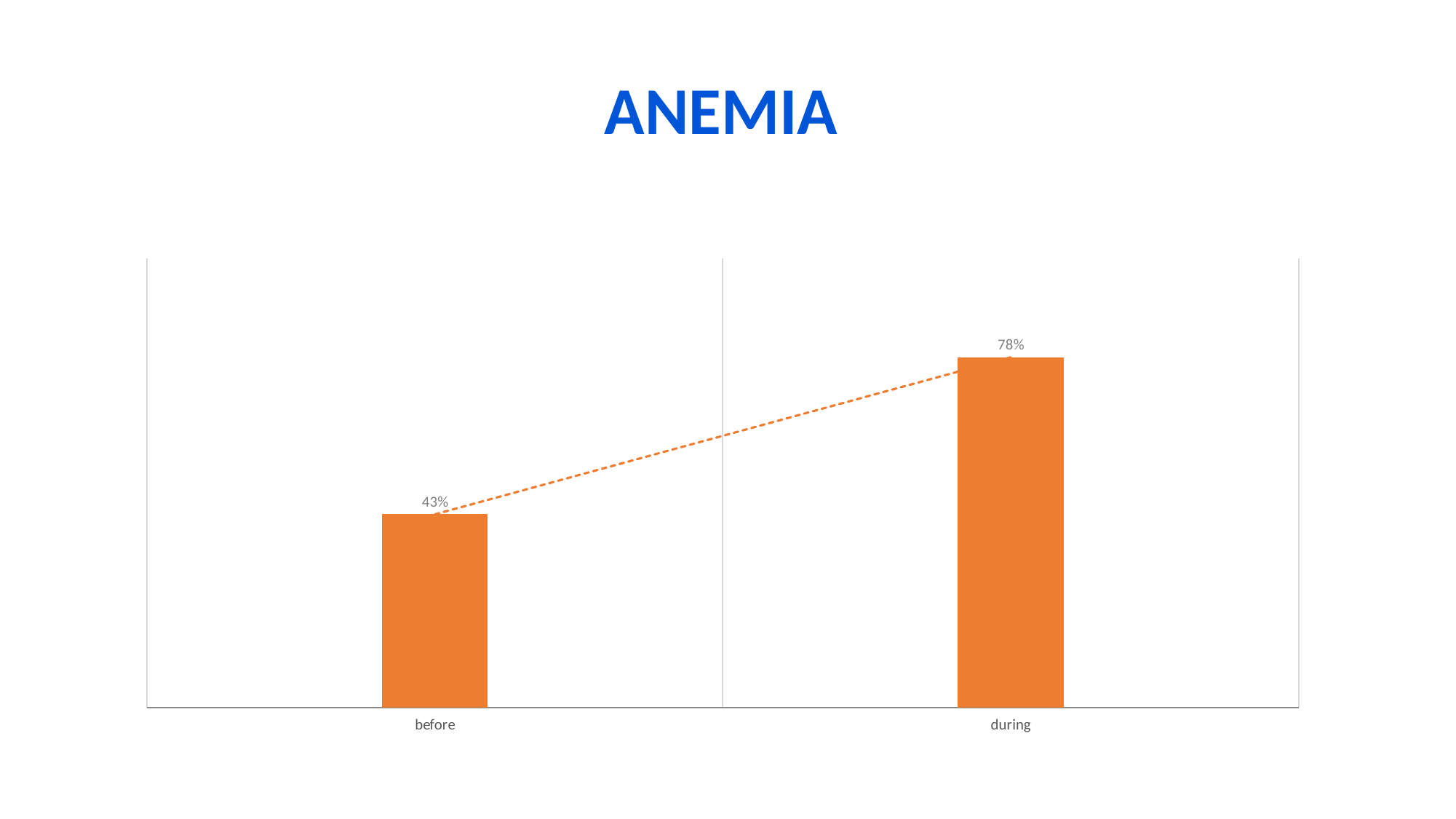

# ANEMIA

### Chart

| Category | Series 1 |
|---|---|
| before | 0.43 |
| during | 0.78 |